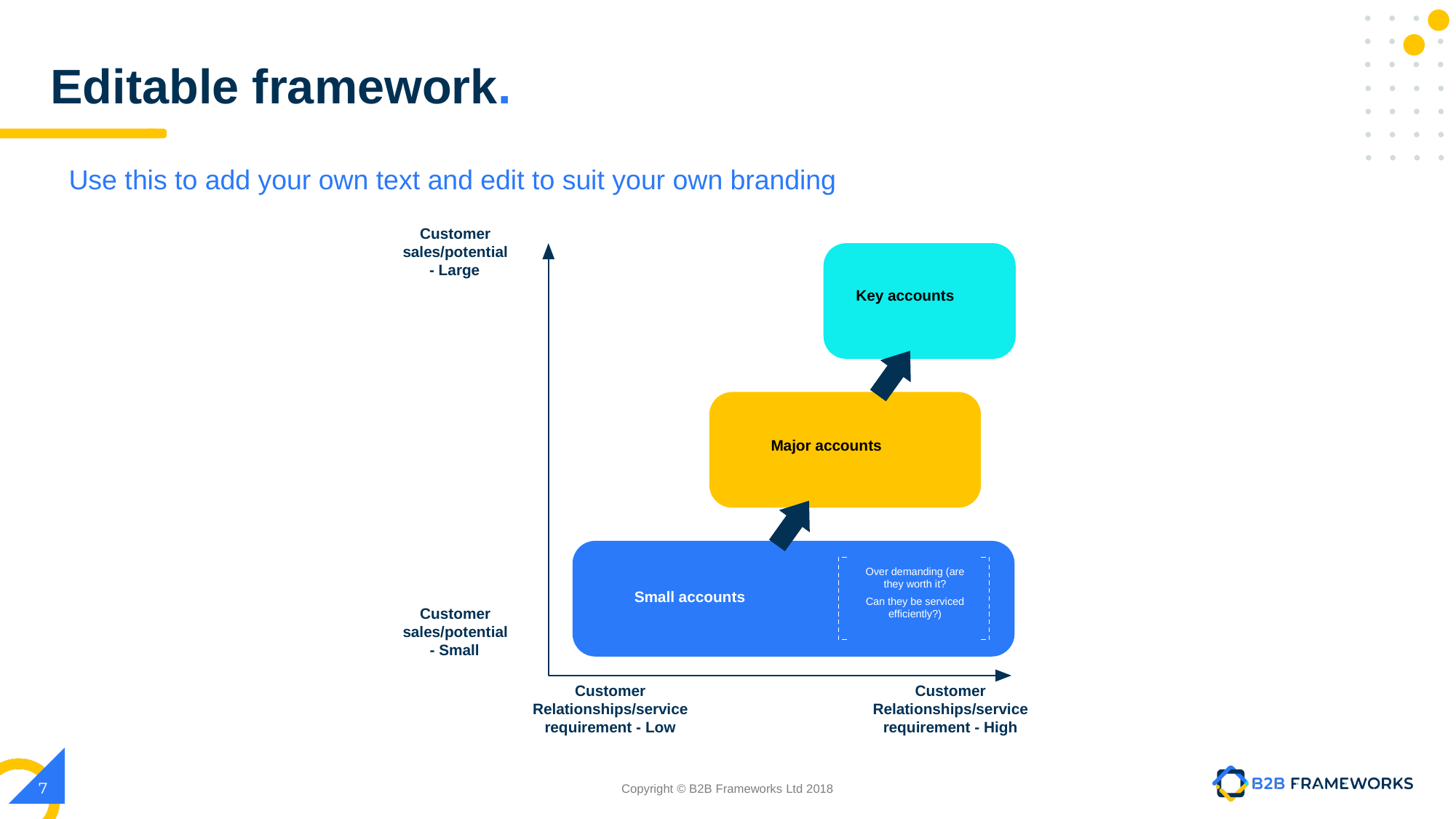

# Editable framework.

Use this to add your own text and edit to suit your own branding
Customer sales/potential
- Large

Key accounts

Major accounts
Over demanding (are they worth it?
Can they be serviced efﬁciently?)
Small accounts
Customer sales/potential
- Small
Customer Relationships/service requirement - Low
Customer Relationships/service requirement - High
7
Copyright © B2B Frameworks Ltd 2018